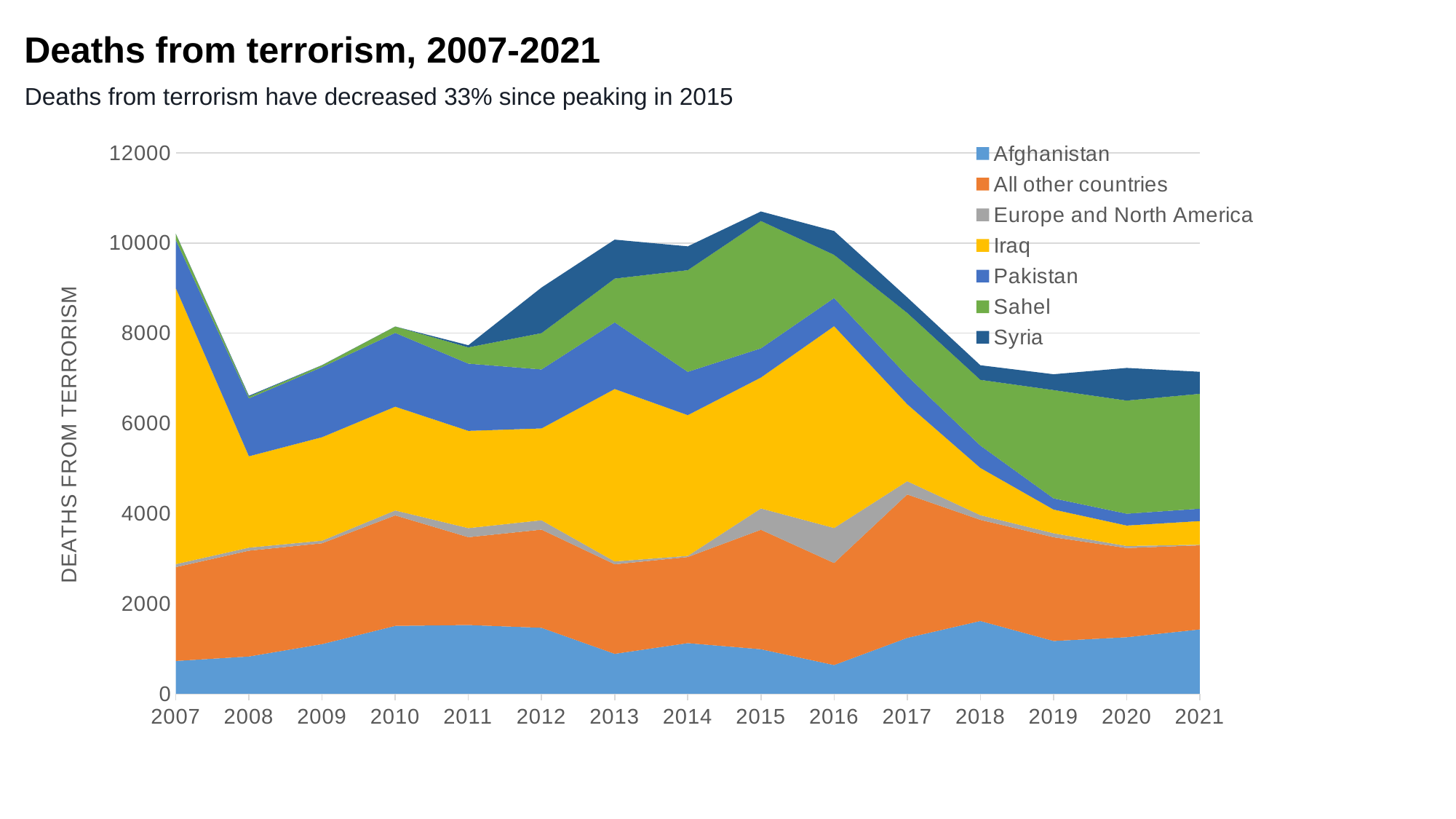

Deaths from terrorism, 2007-2021
Deaths from terrorism have decreased 33% since peaking in 2015

### Chart

| Category | Afghanistan | All other countries | Europe and North America | Iraq | Pakistan | Sahel | Syria |
|---|---|---|---|---|---|---|---|
| 2007 | 725.0 | 2082.0 | 67.0 | 6126.0 | 1070.0 | 134.0 | 1.0 |
| 2008 | 825.0 | 2347.0 | 68.0 | 2028.0 | 1285.0 | 39.0 | 19.0 |
| 2009 | 1099.0 | 2238.0 | 57.0 | 2297.0 | 1556.0 | 40.0 | 3.0 |
| 2010 | 1504.0 | 2451.0 | 110.0 | 2304.0 | 1637.0 | 141.0 | 0.0 |
| 2011 | 1523.0 | 1949.0 | 201.0 | 2159.0 | 1492.0 | 360.0 | 48.0 |
| 2012 | 1462.0 | 2178.0 | 208.0 | 2038.0 | 1309.0 | 806.0 | 1011.0 |
| 2013 | 884.0 | 1987.0 | 63.0 | 3827.0 | 1478.0 | 971.0 | 865.0 |
| 2014 | 1121.0 | 1911.0 | 25.0 | 3124.0 | 960.0 | 2256.0 | 529.0 |
| 2015 | 986.0 | 2651.0 | 473.0 | 2905.0 | 648.0 | 2826.0 | 210.0 |
| 2016 | 635.0 | 2263.0 | 778.0 | 4478.0 | 625.0 | 959.0 | 528.0 |
| 2017 | 1238.0 | 3182.0 | 294.0 | 1709.0 | 628.0 | 1398.0 | 344.0 |
| 2018 | 1613.0 | 2243.0 | 104.0 | 1048.0 | 497.0 | 1459.0 | 323.0 |
| 2019 | 1169.0 | 2302.0 | 88.0 | 526.0 | 248.0 | 2404.0 | 351.0 |
| 2020 | 1252.0 | 1979.0 | 45.0 | 454.0 | 263.0 | 2511.0 | 724.0 |
| 2021 | 1426.0 | 1865.0 | 14.0 | 524.0 | 275.0 | 2550.0 | 488.0 |